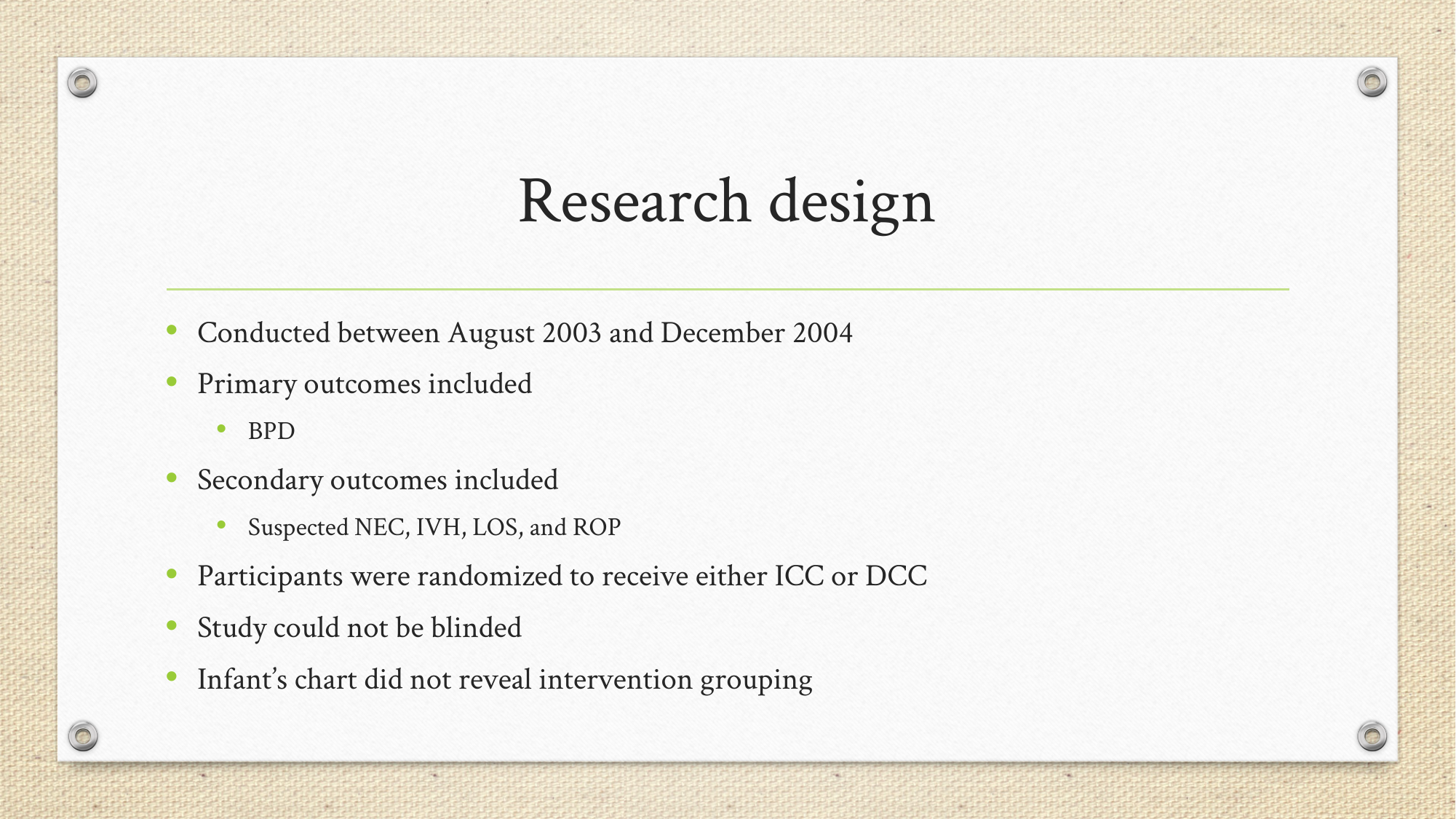

# Research design
Conducted between August 2003 and December 2004
Primary outcomes included
BPD
Secondary outcomes included
Suspected NEC, IVH, LOS, and ROP
Participants were randomized to receive either ICC or DCC
Study could not be blinded
Infant’s chart did not reveal intervention grouping